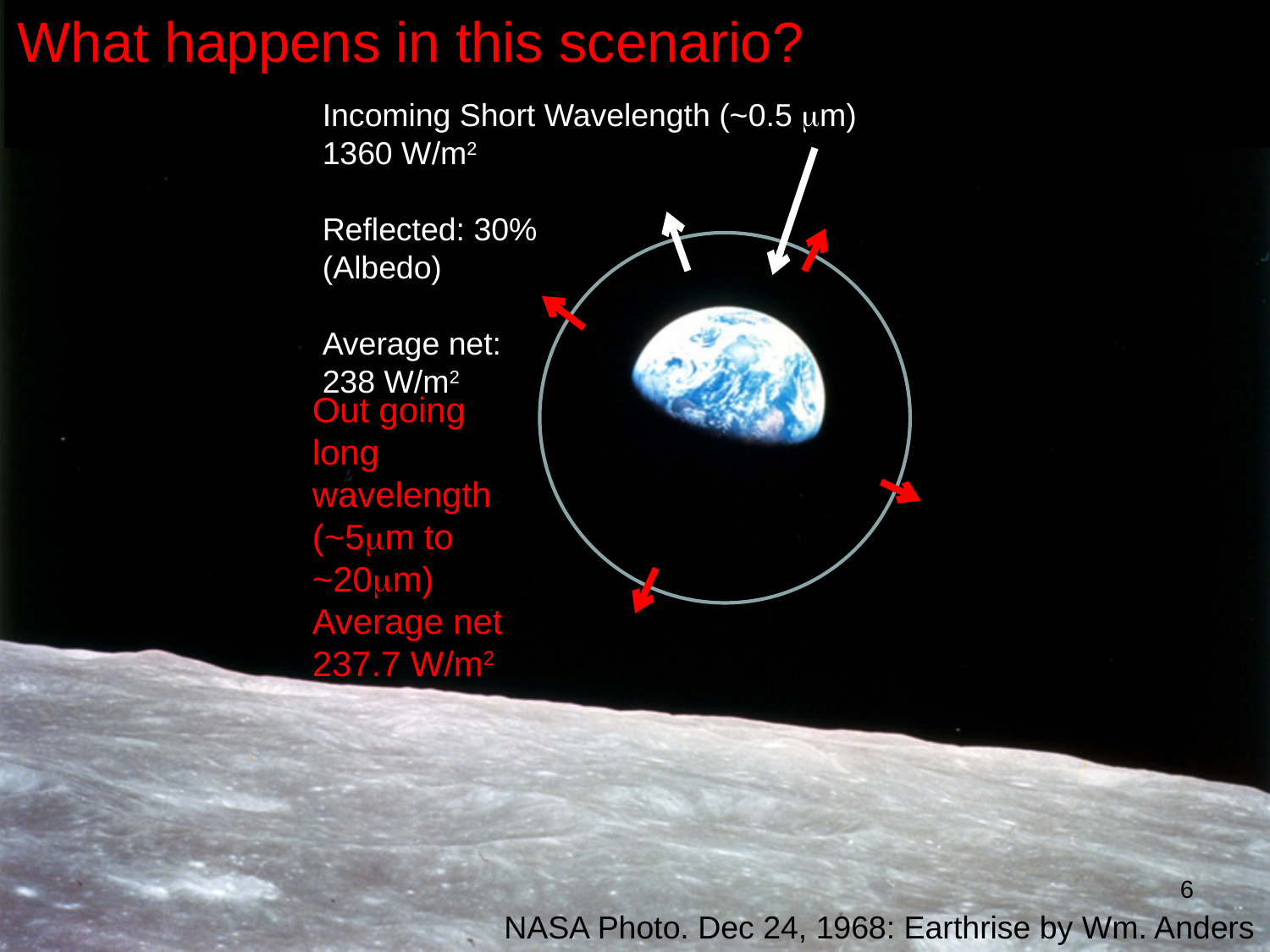

What happens in this scenario?

Incoming Short Wavelength (~0.5 μm)
1360 W/m2

Reflected: 30%
(Albedo)

Average net:
238 W/m2

Out going long wavelength
(~5μm to ~20μm)
Average net
237.7 W/m2
6
NASA Photo. Dec 24, 1968: Earthrise by Wm. Anders